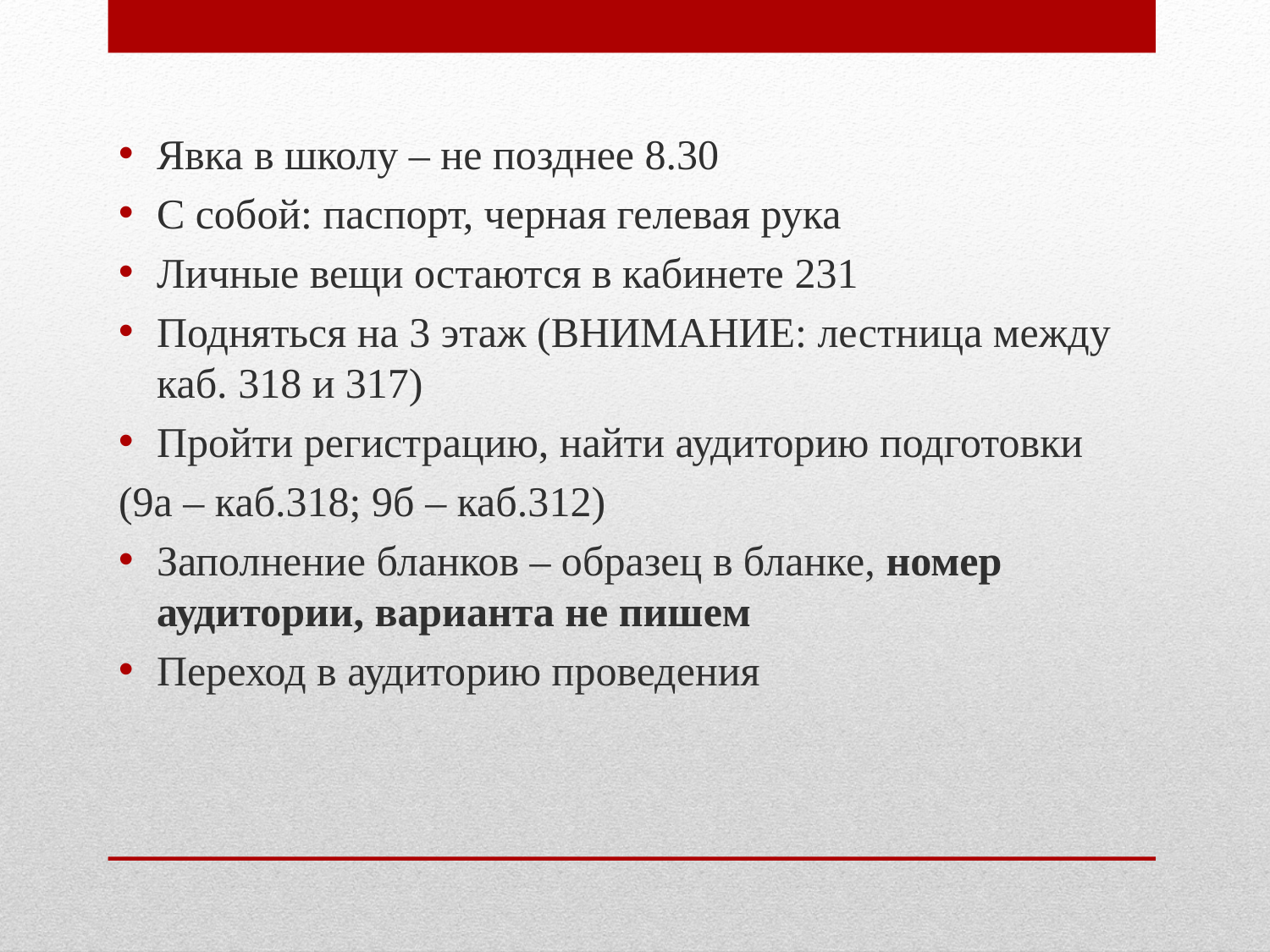

Явка в школу – не позднее 8.30
С собой: паспорт, черная гелевая рука
Личные вещи остаются в кабинете 231
Подняться на 3 этаж (ВНИМАНИЕ: лестница между каб. 318 и 317)
Пройти регистрацию, найти аудиторию подготовки
(9а – каб.318; 9б – каб.312)
Заполнение бланков – образец в бланке, номер аудитории, варианта не пишем
Переход в аудиторию проведения
#